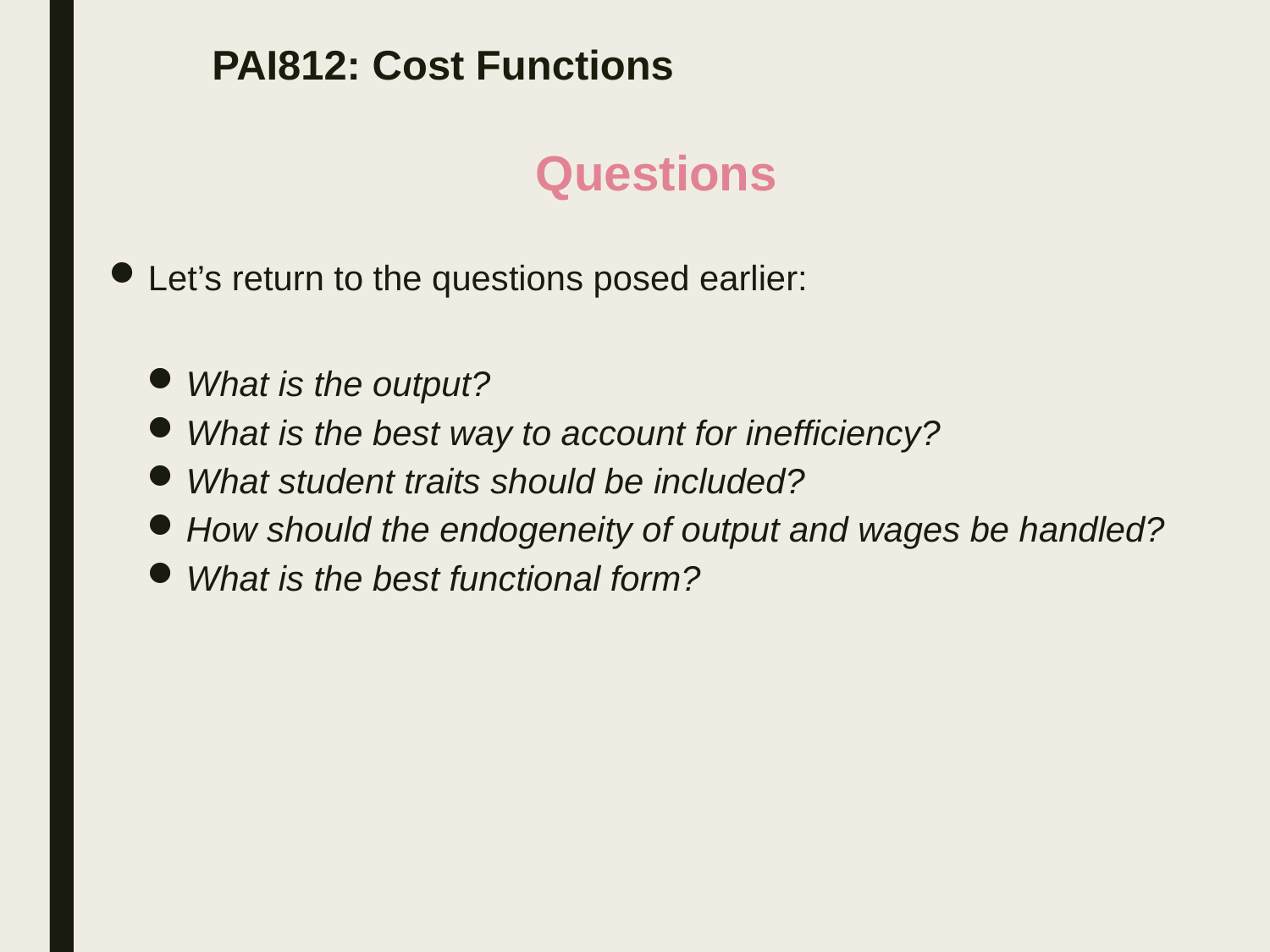

# PAI812: Cost Functions
Questions

Let’s return to the questions posed earlier:

What is the output?
What is the best way to account for inefficiency?
What student traits should be included?
How should the endogeneity of output and wages be handled?
What is the best functional form?